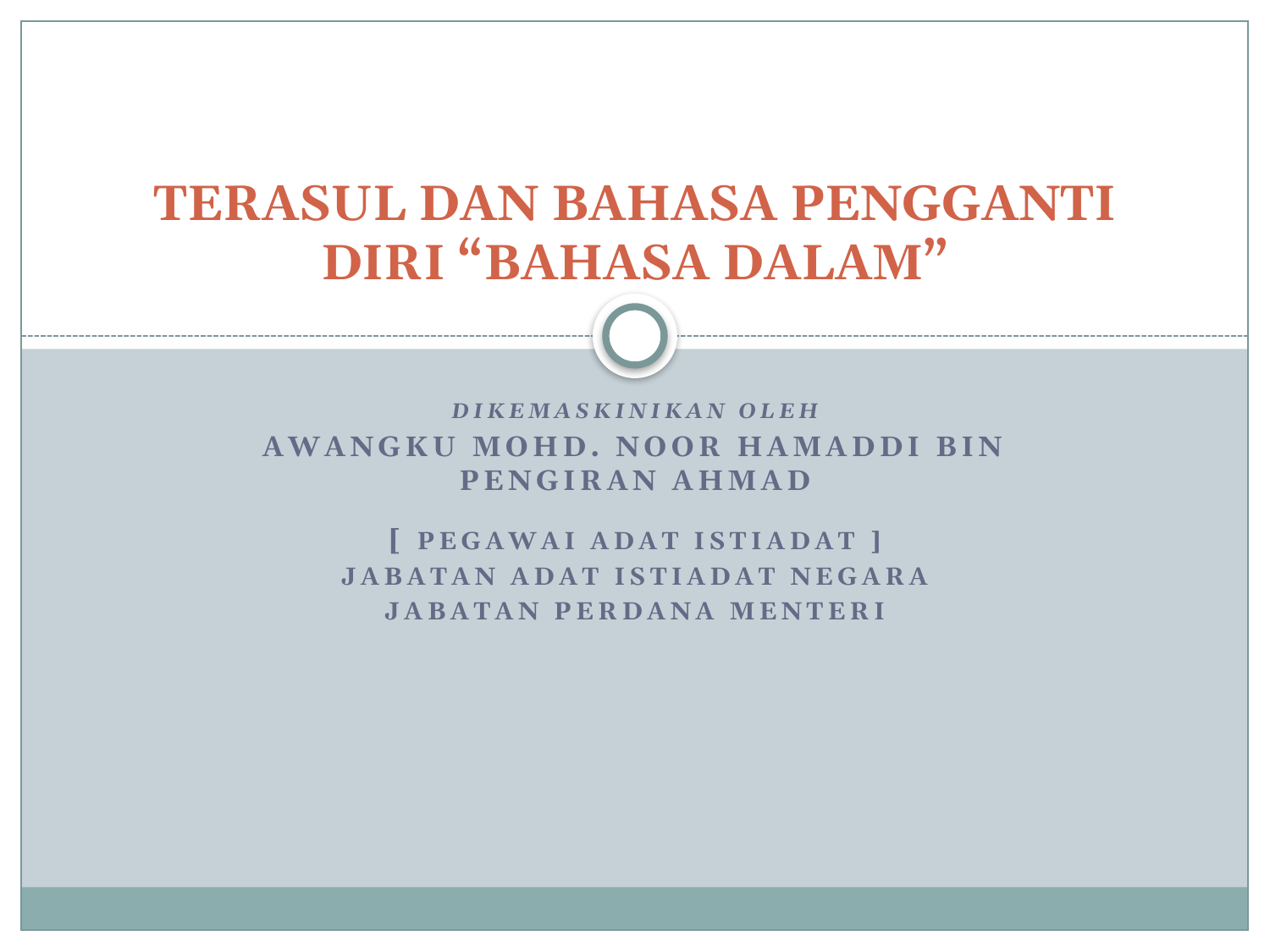

# TERASUL DAN BAHASA PENGGANTI DIRI “BAHASA DALAM”
Dikemaskinikan oleh
AWANGKU MOHD. NOOR HAMADDI BIN PENGIRAN AHMAD

[ PEGAWAI ADAT ISTIADAT ]
Jabatan Adat Istiadat Negara
Jabatan Perdana Menteri